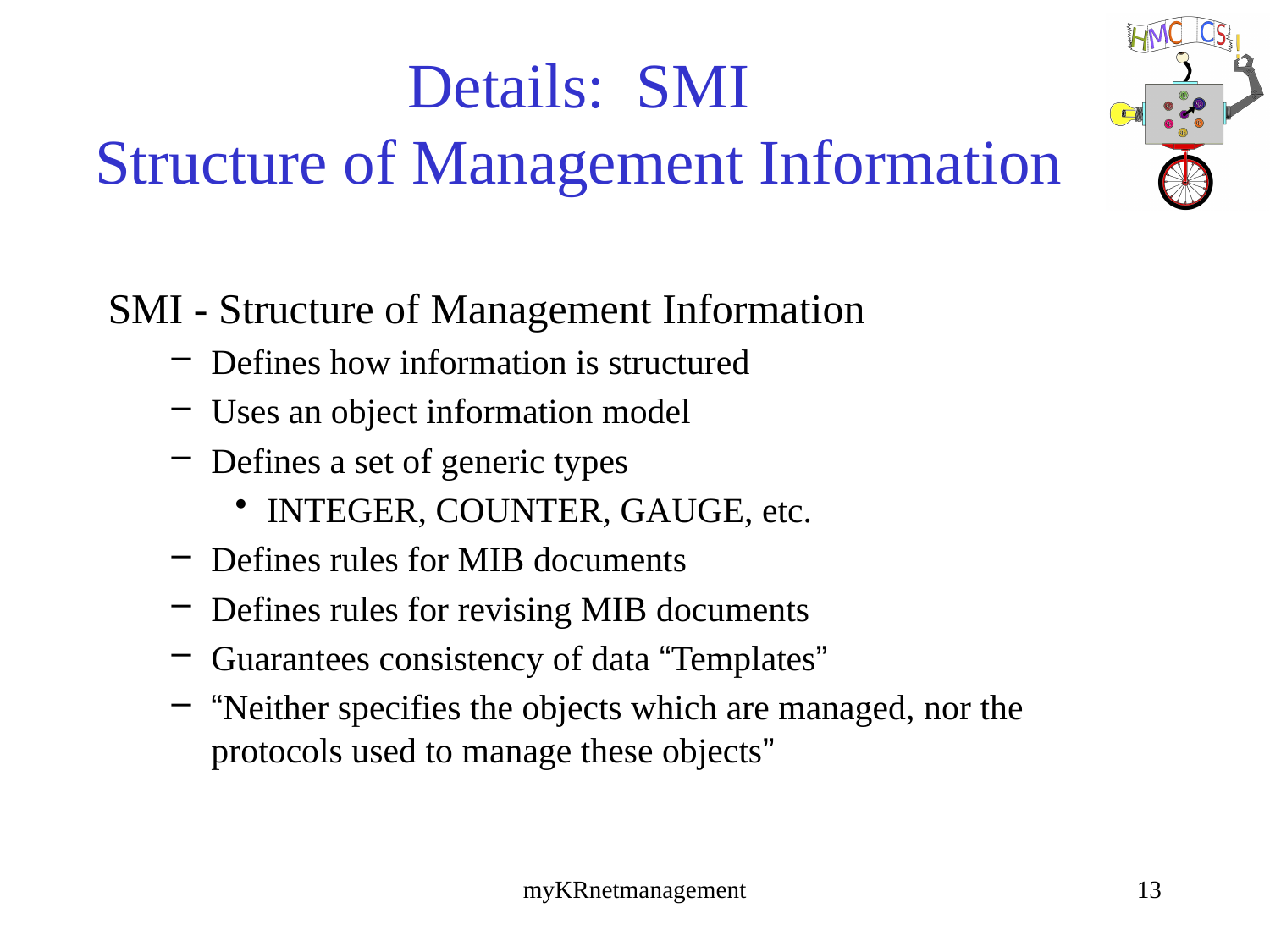

# Details:  SMI Structure of Management Information
SMI - Structure of Management Information
Defines how information is structured
Uses an object information model
Defines a set of generic types
INTEGER, COUNTER, GAUGE, etc.
Defines rules for MIB documents
Defines rules for revising MIB documents
Guarantees consistency of data “Templates”
“Neither specifies the objects which are managed, nor the protocols used to manage these objects”

myKRnetmanagement
13